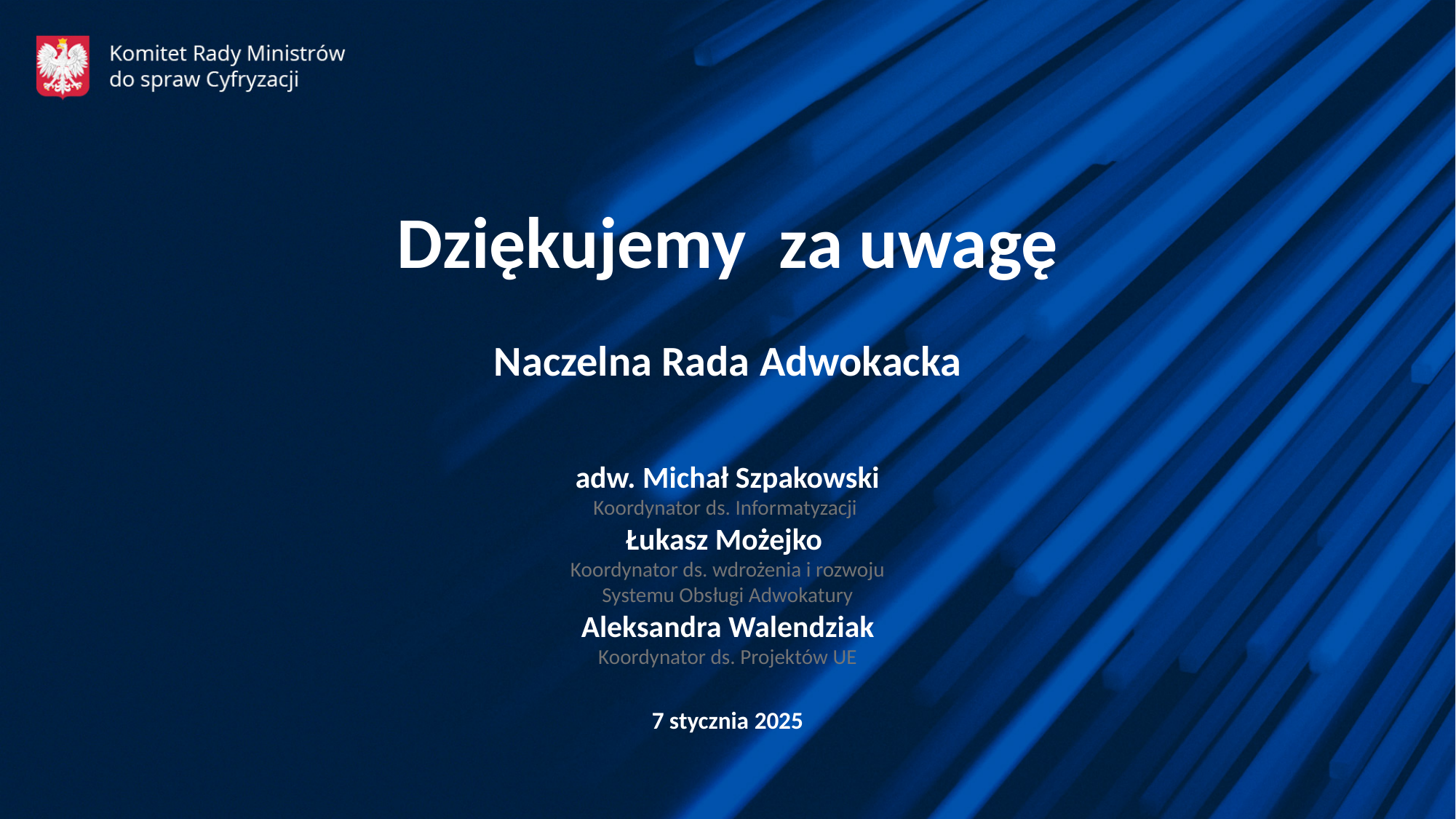

Dziękujemy  za uwagę

Naczelna Rada Adwokacka

adw. Michał Szpakowski
Koordynator ds. Informatyzacji
Łukasz Możejko
Koordynator ds. wdrożenia i rozwoju
Systemu Obsługi Adwokatury
Aleksandra Walendziak
Koordynator ds. Projektów UE

7 stycznia 2025